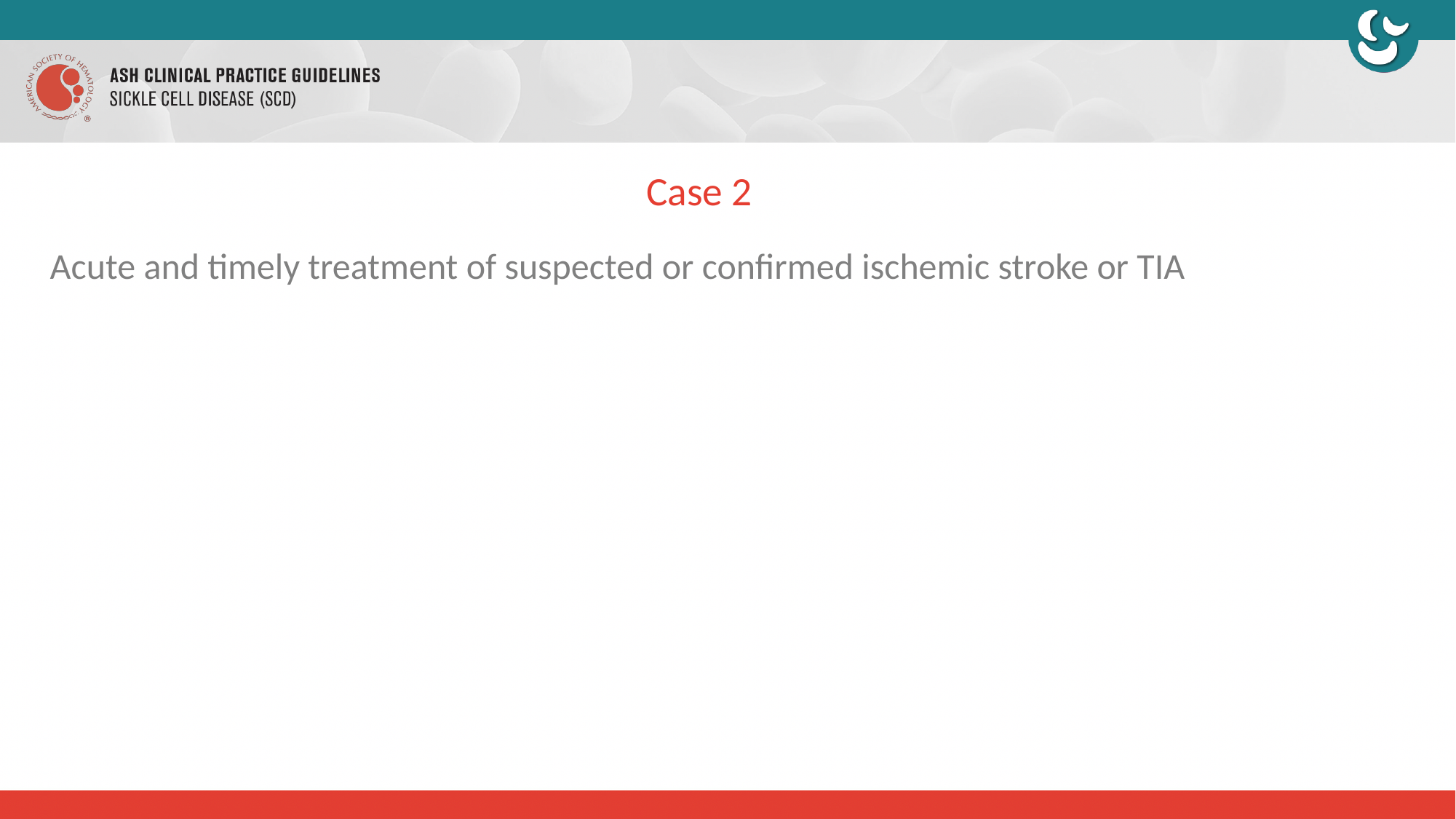

# Case 2
Acute and timely treatment of suspected or confirmed ischemic stroke or TIA